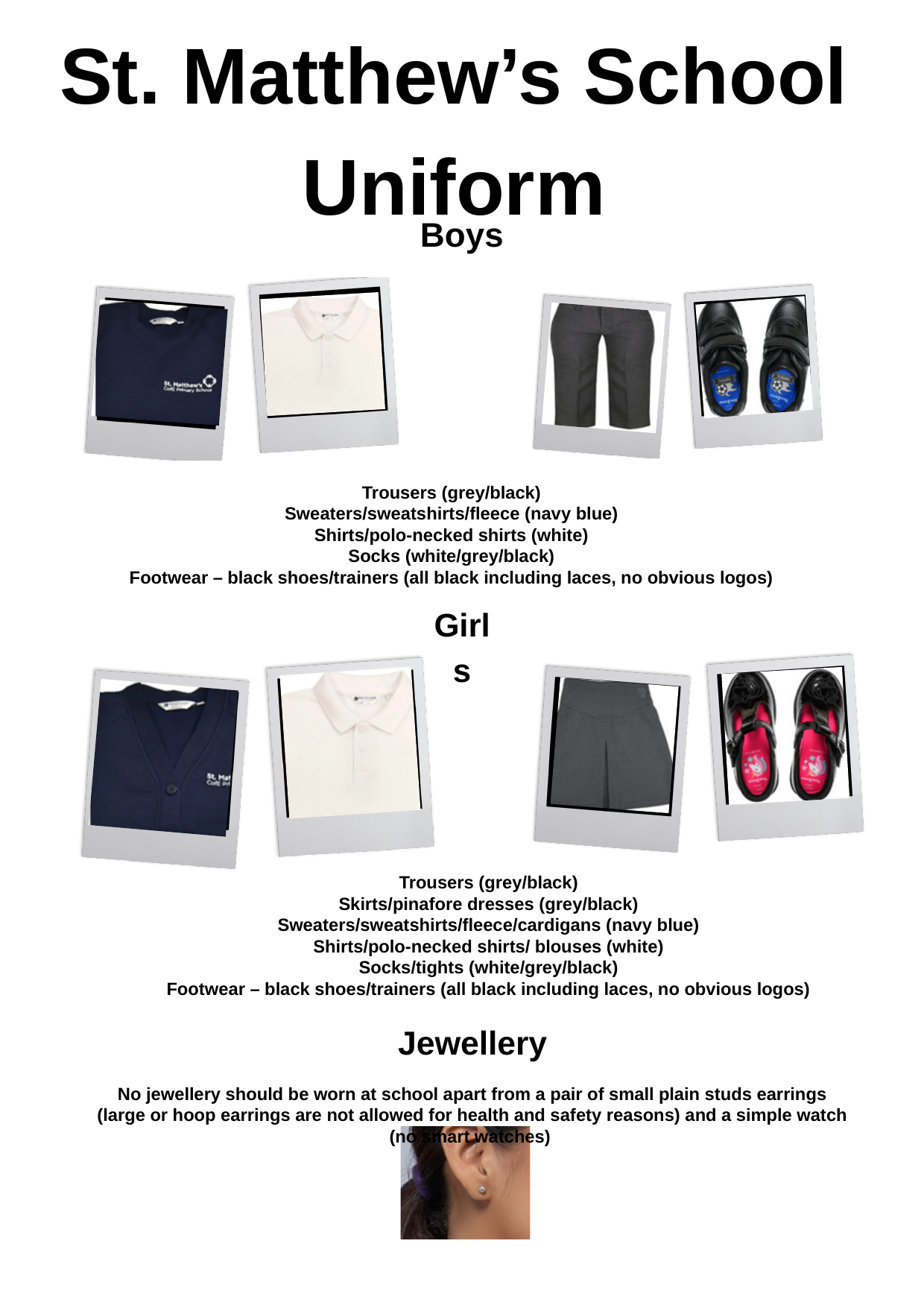

St. Matthew’s School Uniform
Boys

Trousers (grey/black)
Sweaters/sweatshirts/fleece (navy blue)
Shirts/polo-necked shirts (white)
Socks (white/grey/black)
Footwear – black shoes/trainers (all black including laces, no obvious logos)

Girls

Trousers (grey/black)
Skirts/pinafore dresses (grey/black)
Sweaters/sweatshirts/fleece/cardigans (navy blue)
Shirts/polo-necked shirts/ blouses (white)
Socks/tights (white/grey/black)
Footwear – black shoes/trainers (all black including laces, no obvious logos)

Jewellery

No jewellery should be worn at school apart from a pair of small plain studs earrings (large or hoop earrings are not allowed for health and safety reasons) and a simple watch (no smart watches)